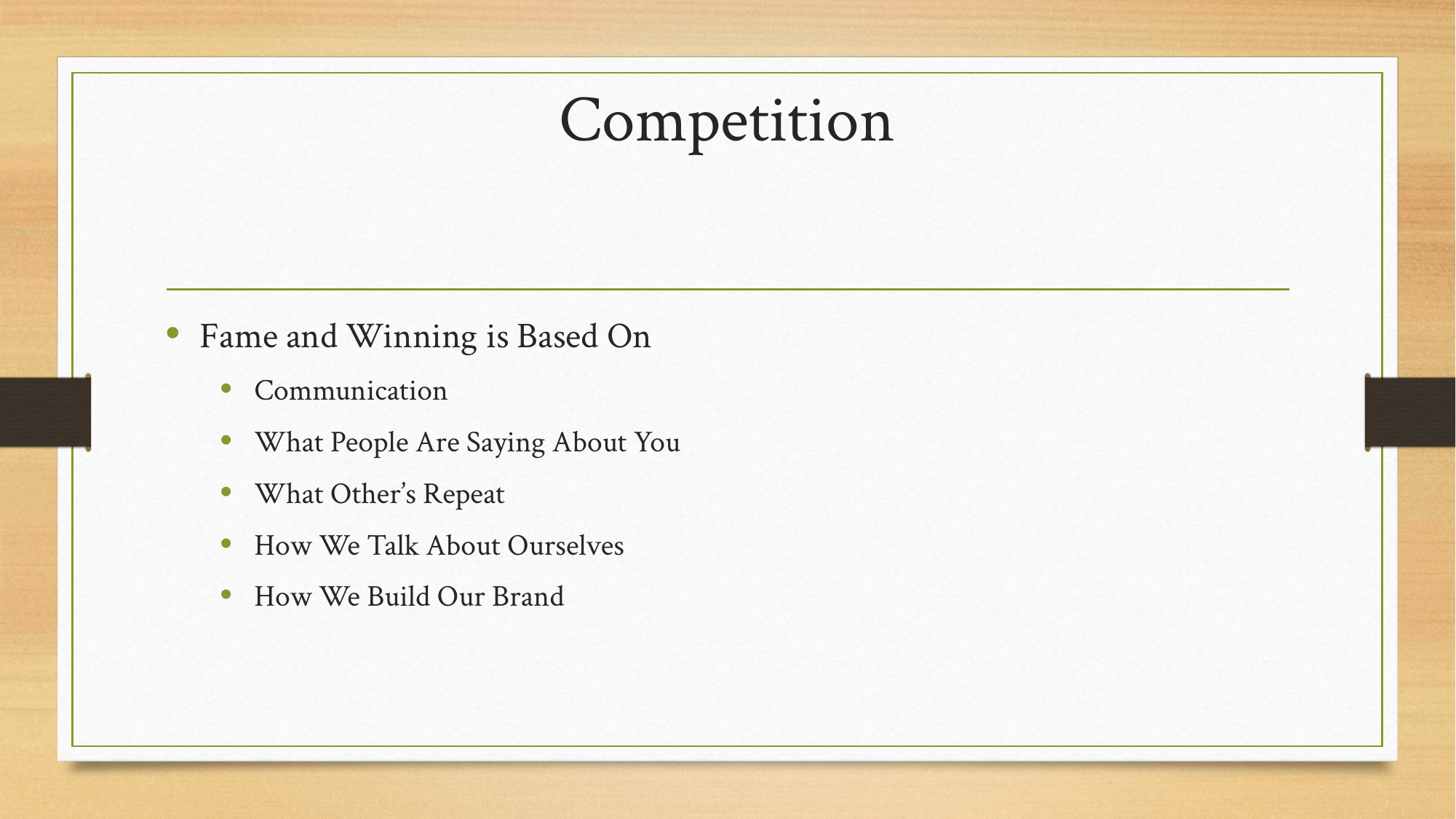

# Competition
Fame and Winning is Based On
Communication
What People Are Saying About You
What Other’s Repeat
How We Talk About Ourselves
How We Build Our Brand